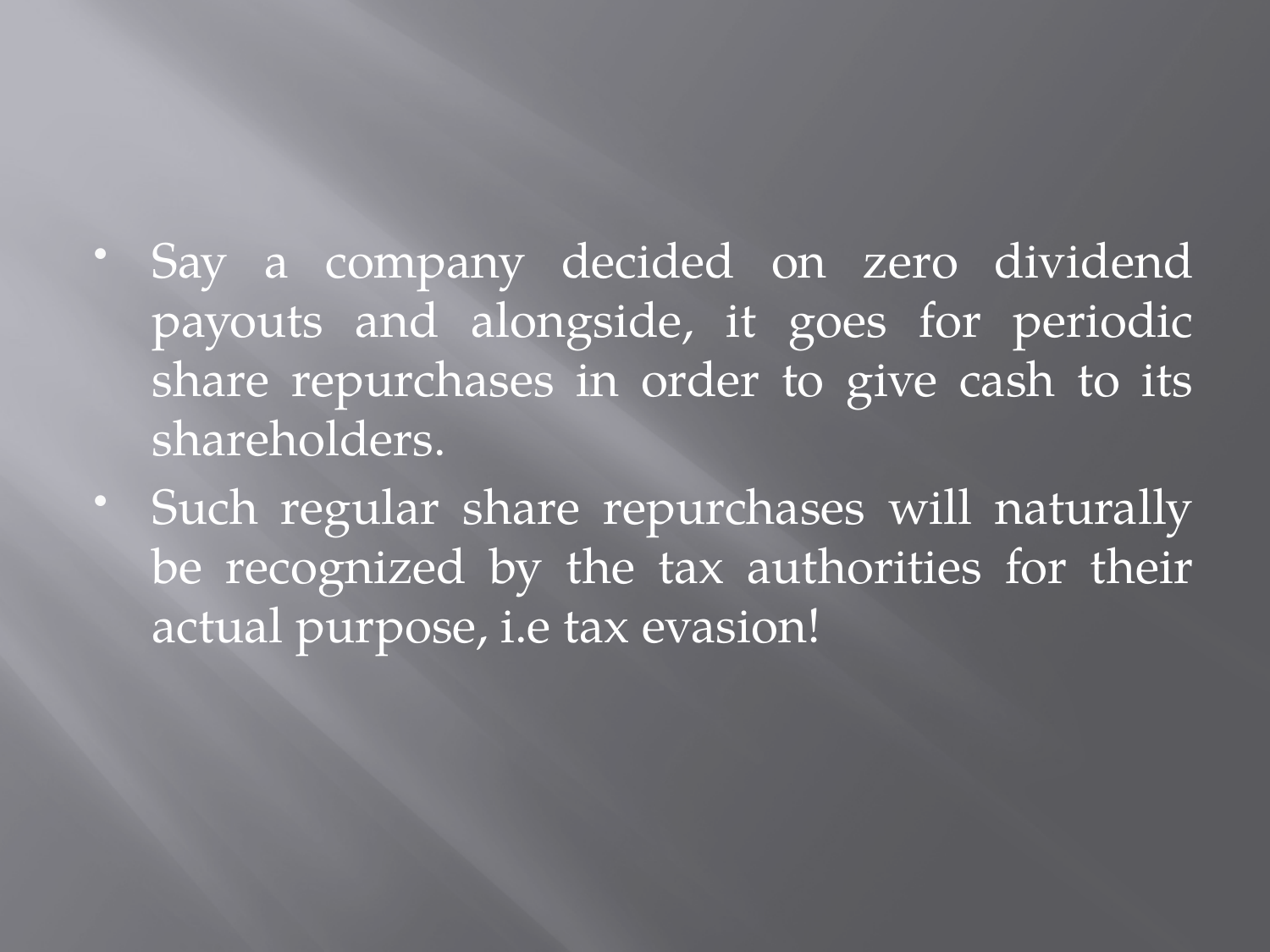

Say a company decided on zero dividend payouts and alongside, it goes for periodic share repurchases in order to give cash to its shareholders.
Such regular share repurchases will naturally be recognized by the tax authorities for their actual purpose, i.e tax evasion!